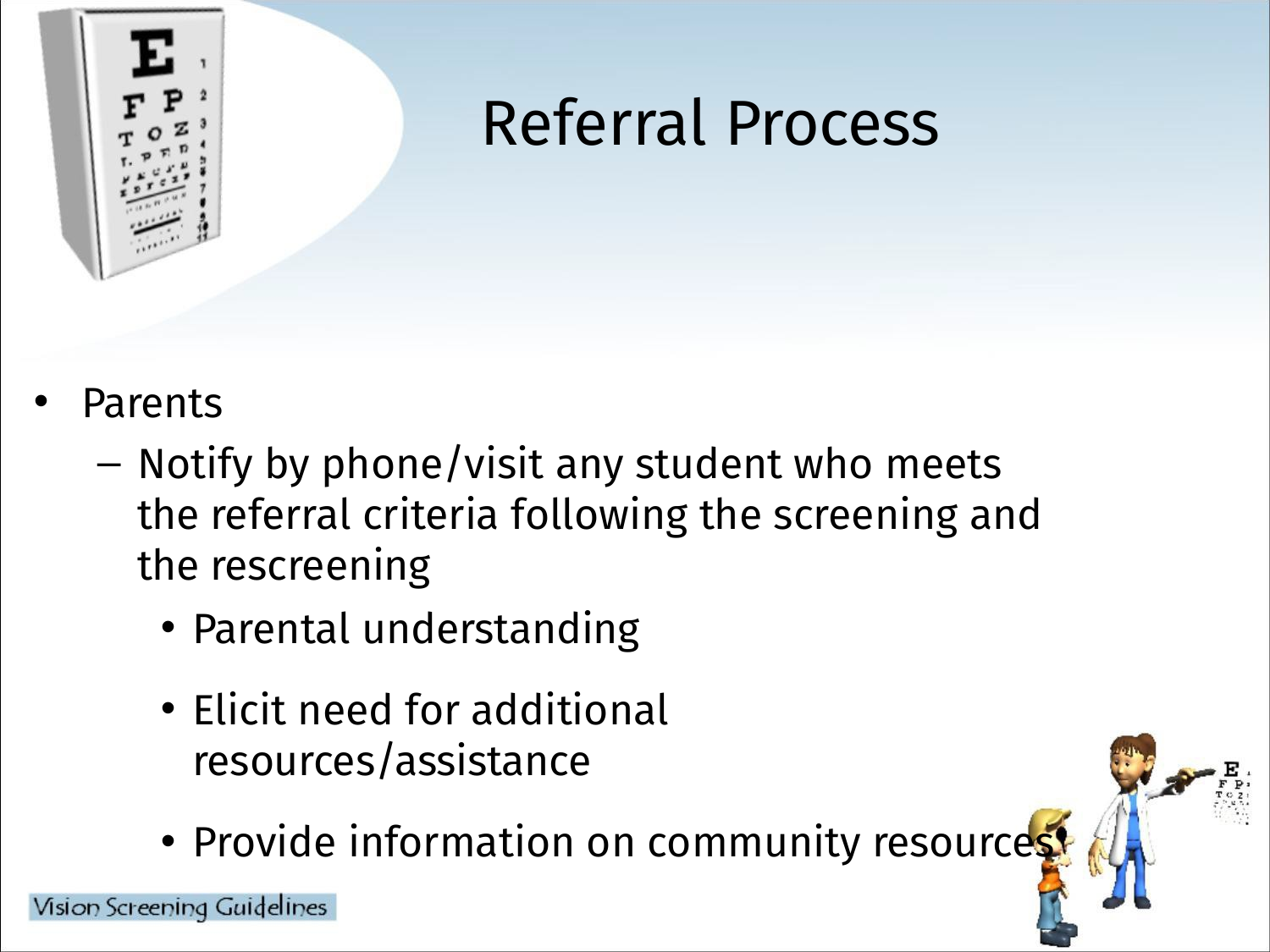

# Referral Process
Parents
Notify by phone/visit any student who meets the referral criteria following the screening and the rescreening
Parental understanding
Elicit need for additional resources/assistance
Provide information on community resources